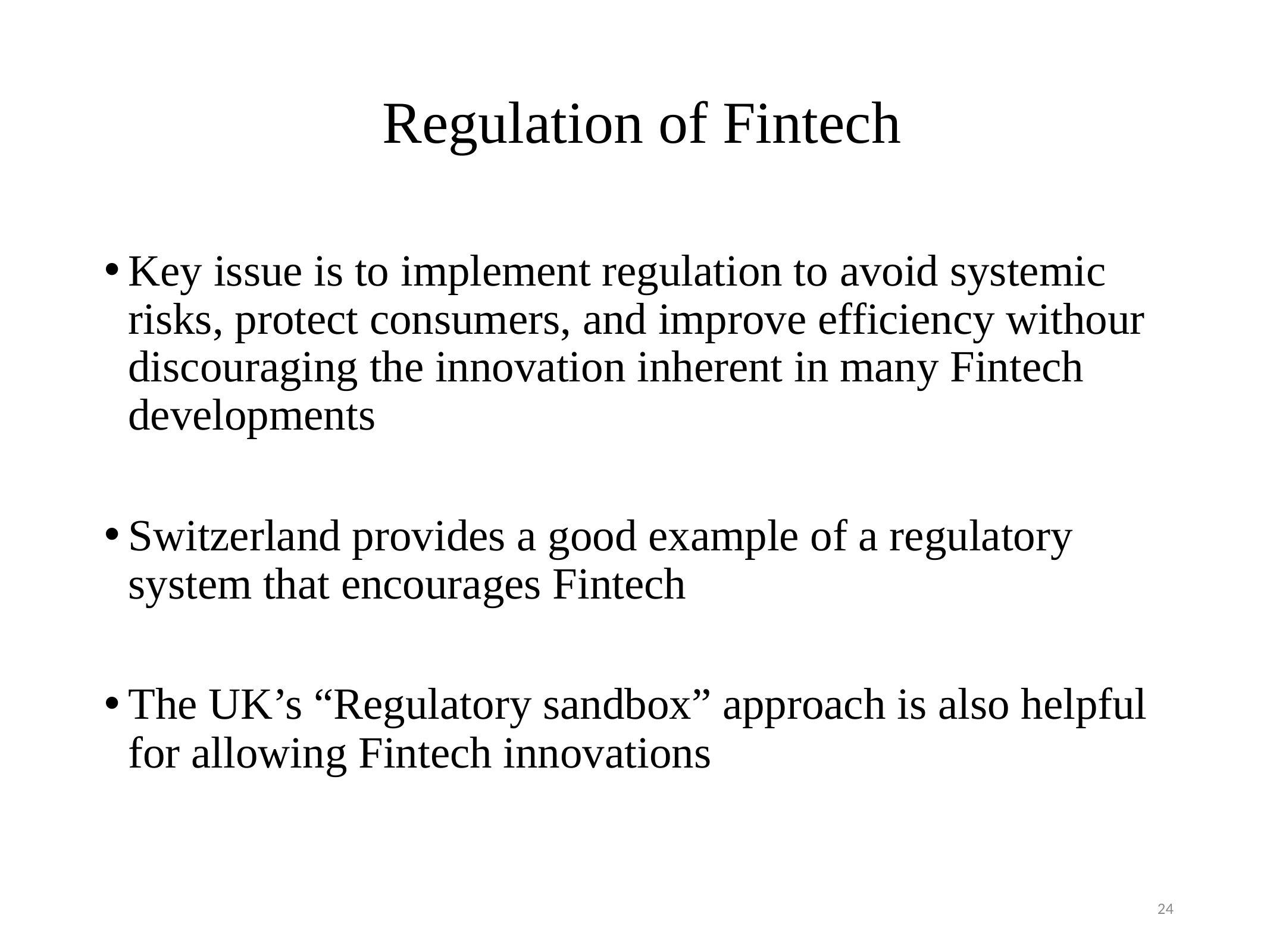

Regulation of Fintech
Key issue is to implement regulation to avoid systemic risks, protect consumers, and improve efficiency withour discouraging the innovation inherent in many Fintech developments

Switzerland provides a good example of a regulatory system that encourages Fintech

The UK’s “Regulatory sandbox” approach is also helpful for allowing Fintech innovations

24